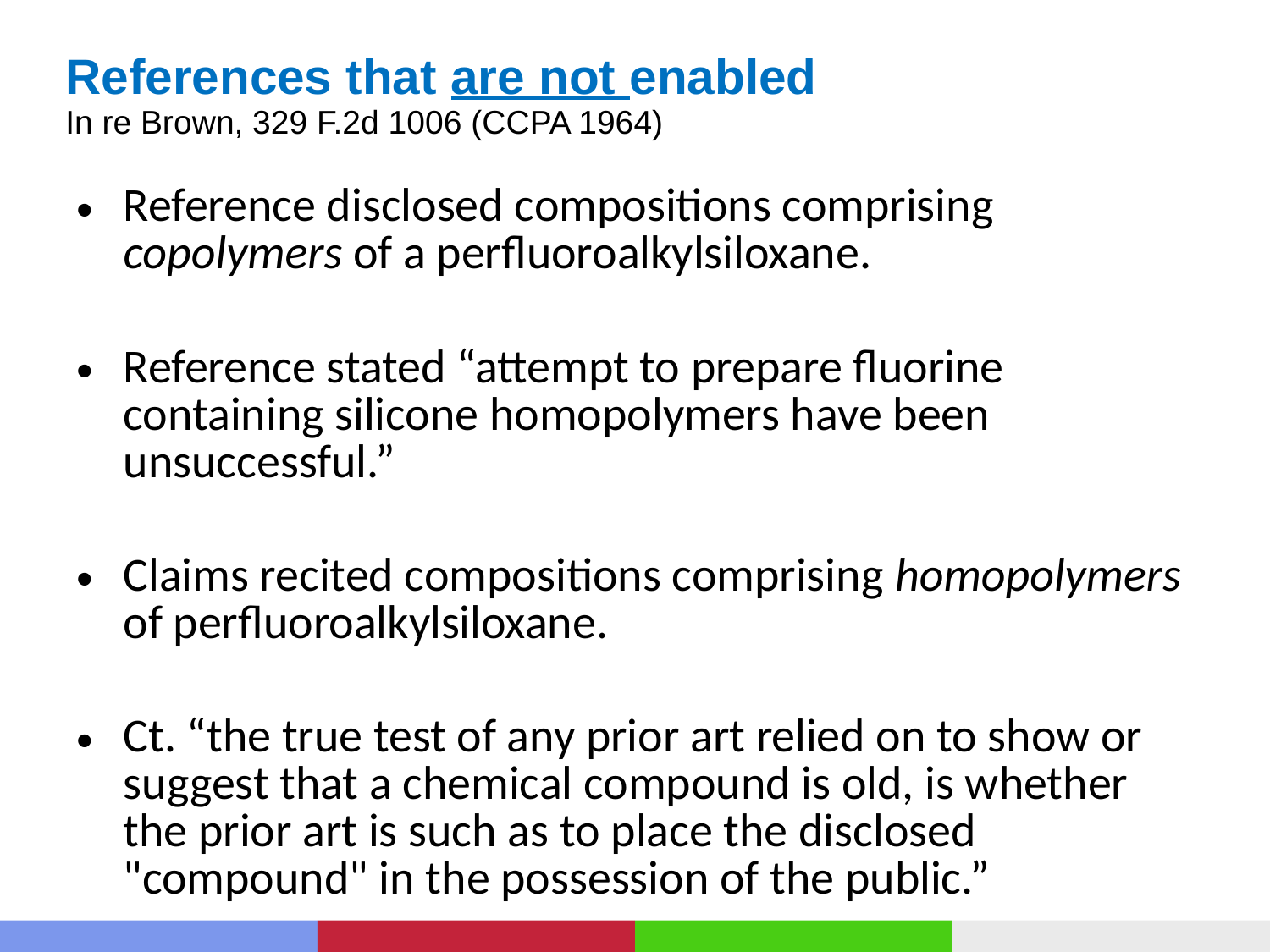

References that are not enabled
In re Brown, 329 F.2d 1006 (CCPA 1964)
Reference disclosed compositions comprising copolymers of a perfluoroalkylsiloxane.

Reference stated “attempt to prepare fluorine containing silicone homopolymers have been unsuccessful.”

Claims recited compositions comprising homopolymers of perfluoroalkylsiloxane.

Ct. “the true test of any prior art relied on to show or suggest that a chemical compound is old, is whether the prior art is such as to place the disclosed "compound" in the possession of the public.”